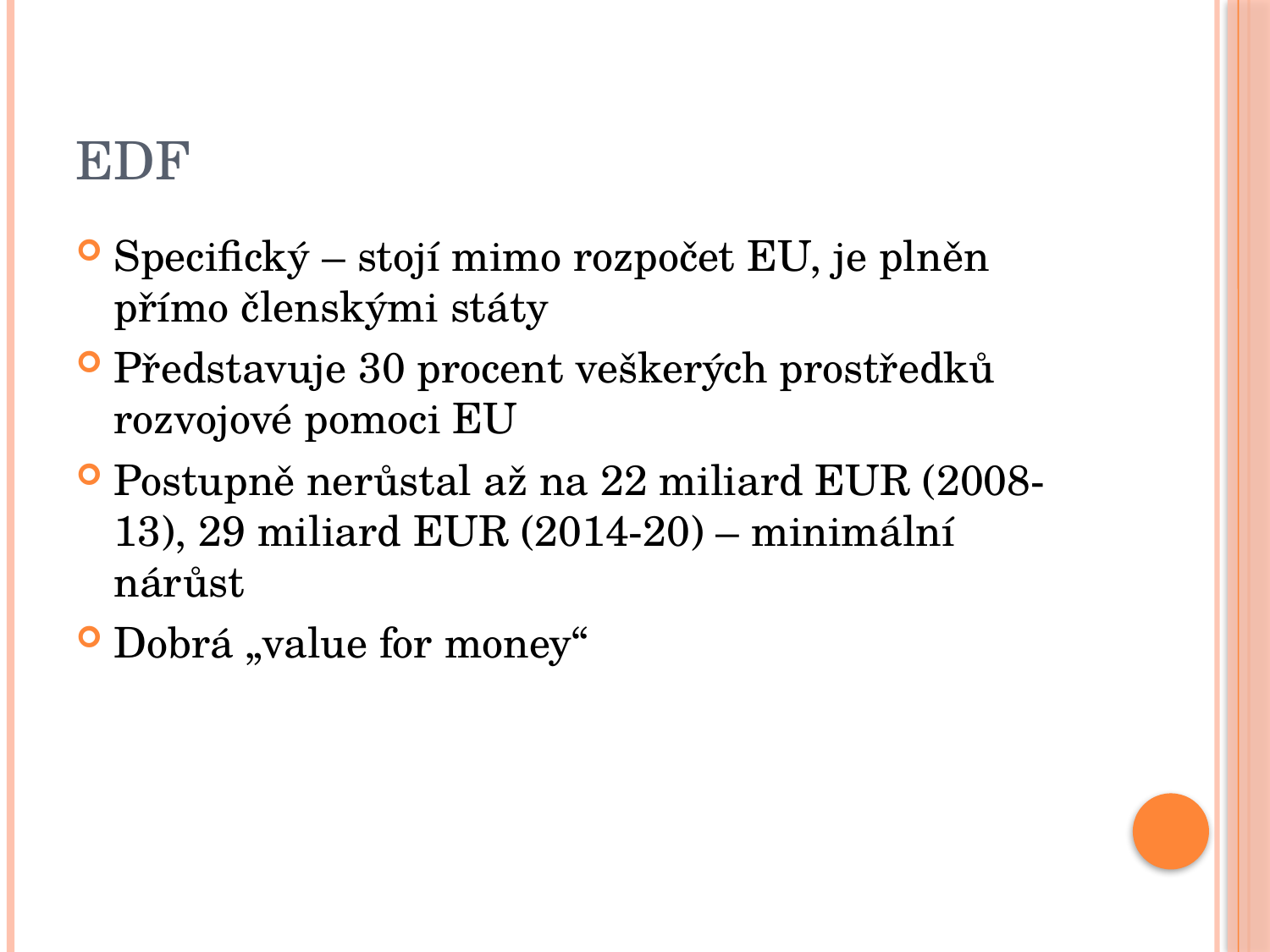

# EDF
Specifický – stojí mimo rozpočet EU, je plněn přímo členskými státy
Představuje 30 procent veškerých prostředků rozvojové pomoci EU
Postupně nerůstal až na 22 miliard EUR (2008-13), 29 miliard EUR (2014-20) – minimální nárůst
Dobrá „value for money“